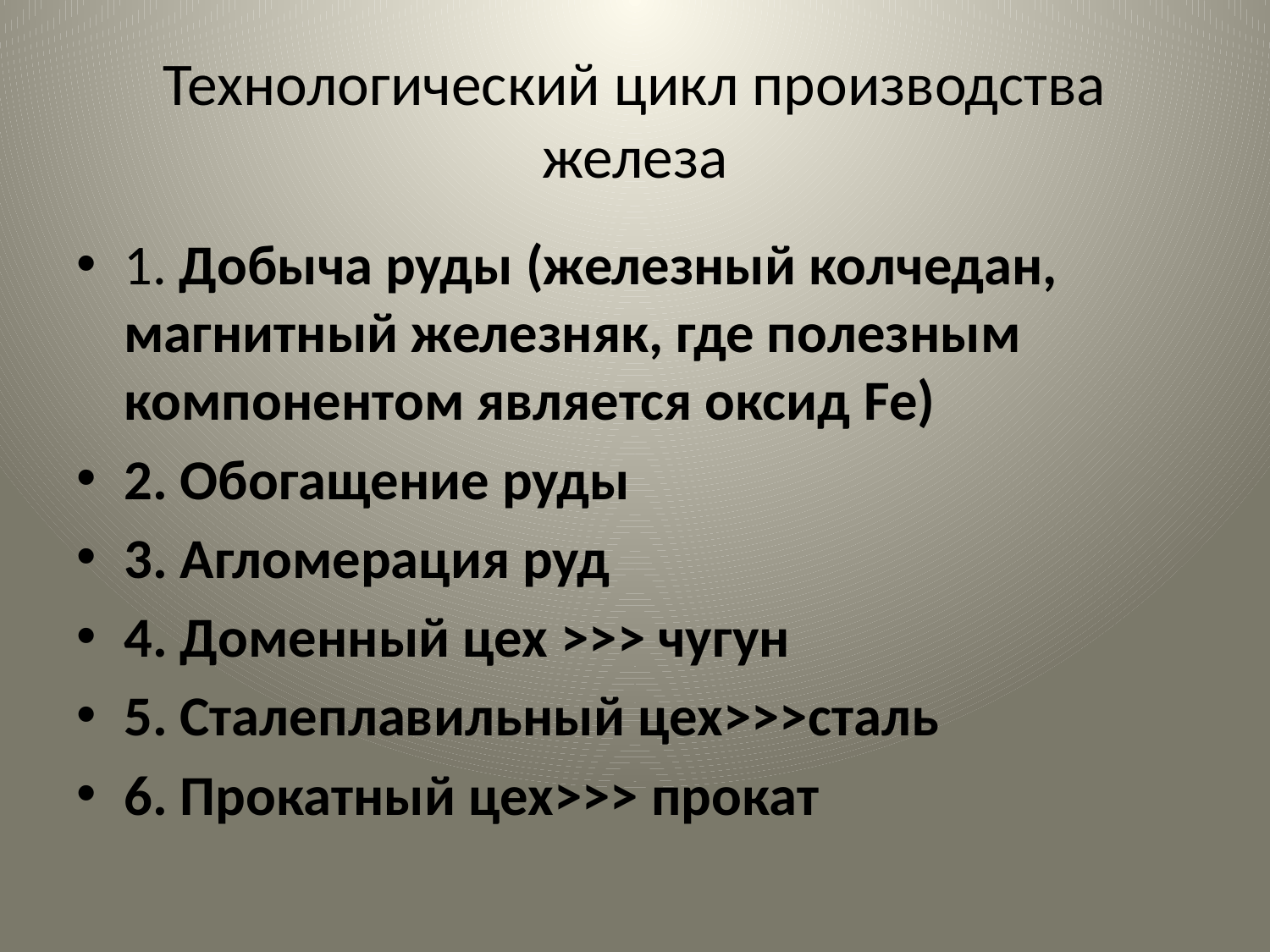

# Технологический цикл производства железа
1. Добыча руды (железный колчедан, магнитный железняк, где полезным компонентом является оксид Fe)
2. Обогащение руды
3. Агломерация руд
4. Доменный цех >>> чугун
5. Сталеплавильный цех>>>сталь
6. Прокатный цех>>> прокат